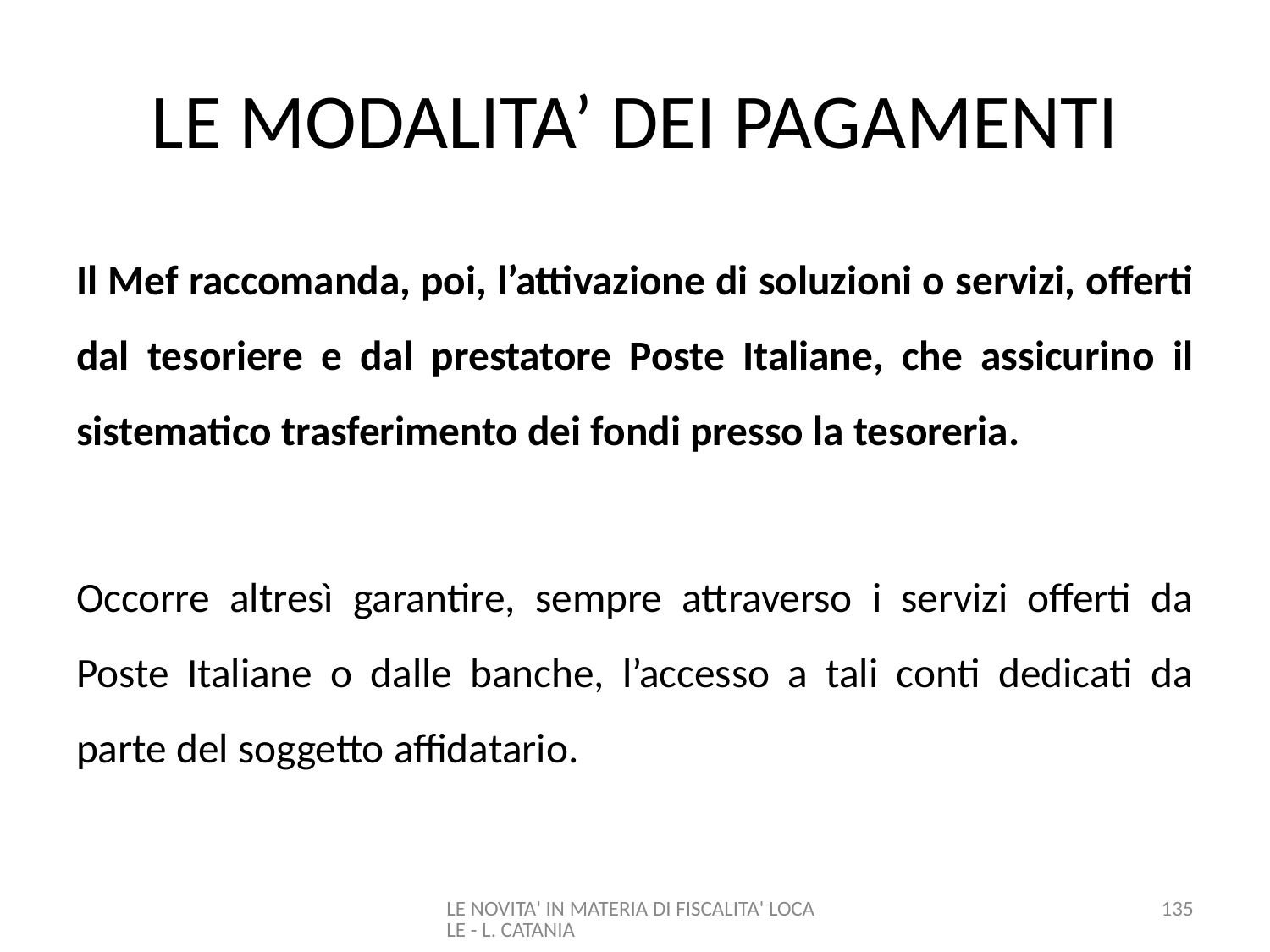

# LE MODALITA’ DEI PAGAMENTI
Il Mef raccomanda, poi, l’attivazione di soluzioni o servizi, offerti dal tesoriere e dal prestatore Poste Italiane, che assicurino il sistematico trasferimento dei fondi presso la tesoreria.

Occorre altresì garantire, sempre attraverso i servizi offerti da Poste Italiane o dalle banche, l’accesso a tali conti dedicati da parte del soggetto affidatario.

LE NOVITA' IN MATERIA DI FISCALITA' LOCALE - L. CATANIA
135